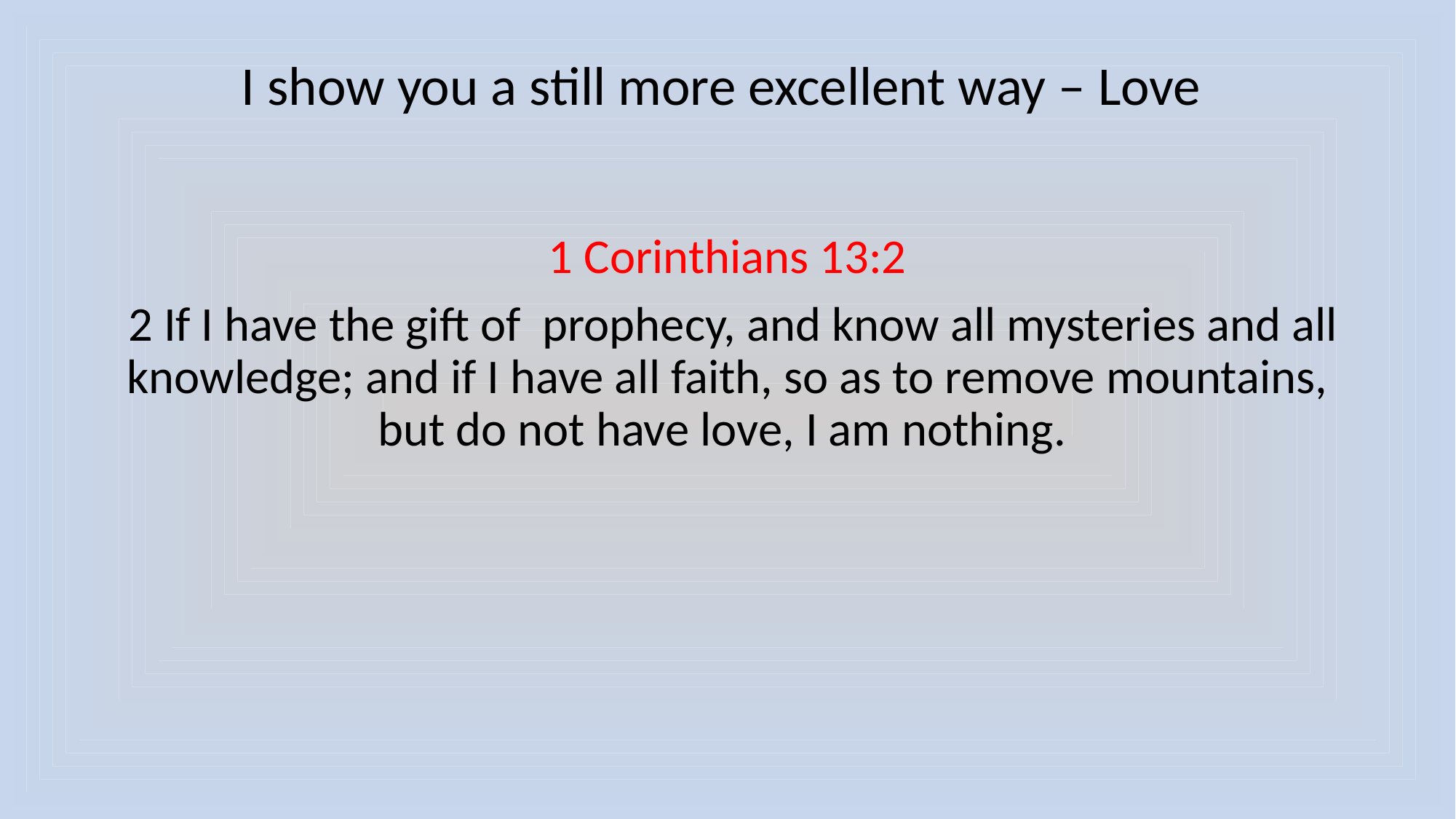

# I show you a still more excellent way – Love

1 Corinthians 13:2
 2 If I have the gift of  prophecy, and know all mysteries and all knowledge; and if I have all faith, so as to remove mountains, but do not have love, I am nothing.